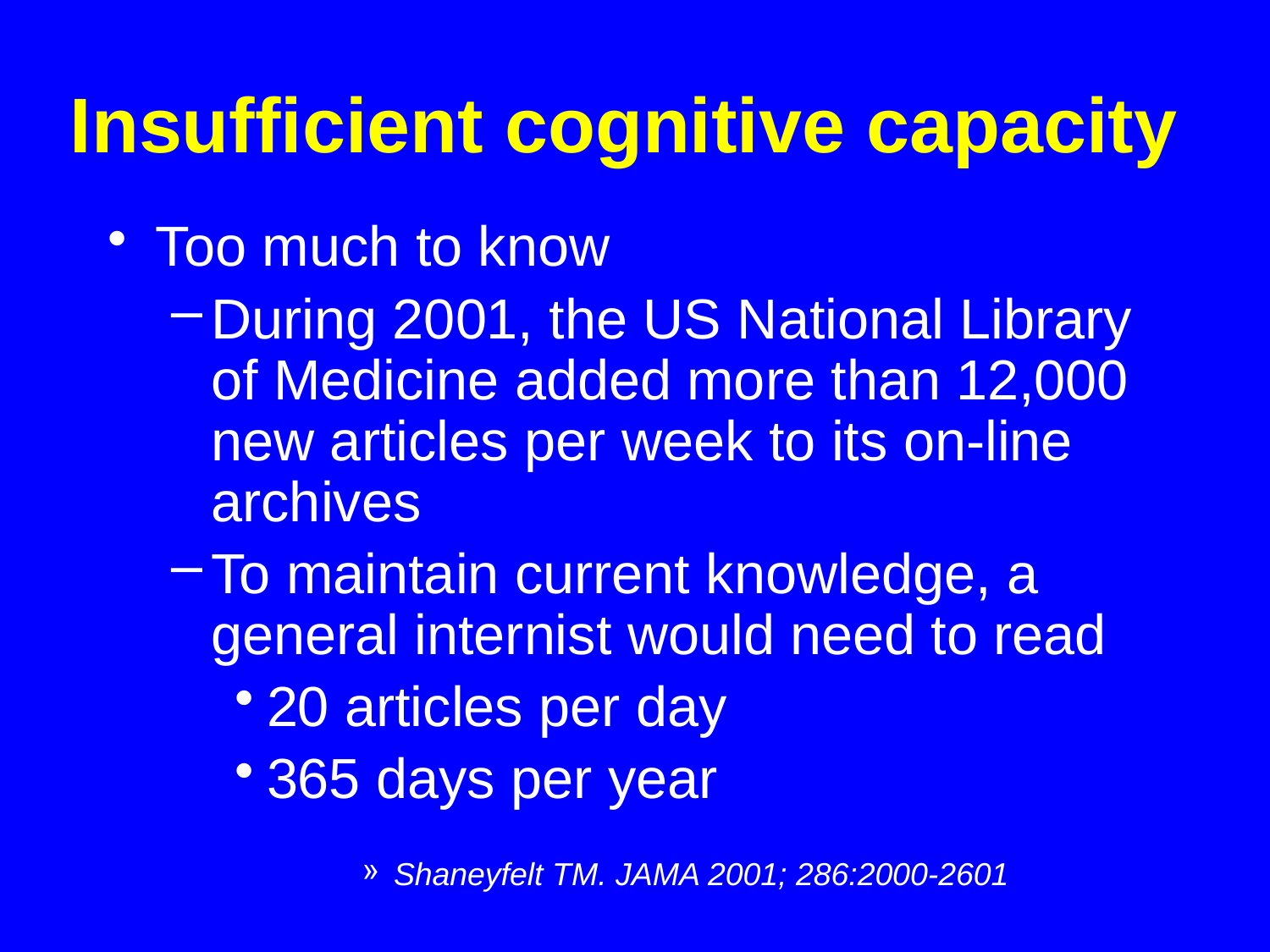

# Insufficient cognitive capacity
Too much to know
During 2001, the US National Library of Medicine added more than 12,000 new articles per week to its on-line archives
To maintain current knowledge, a general internist would need to read
20 articles per day
365 days per year

Shaneyfelt TM. JAMA 2001; 286:2000-2601